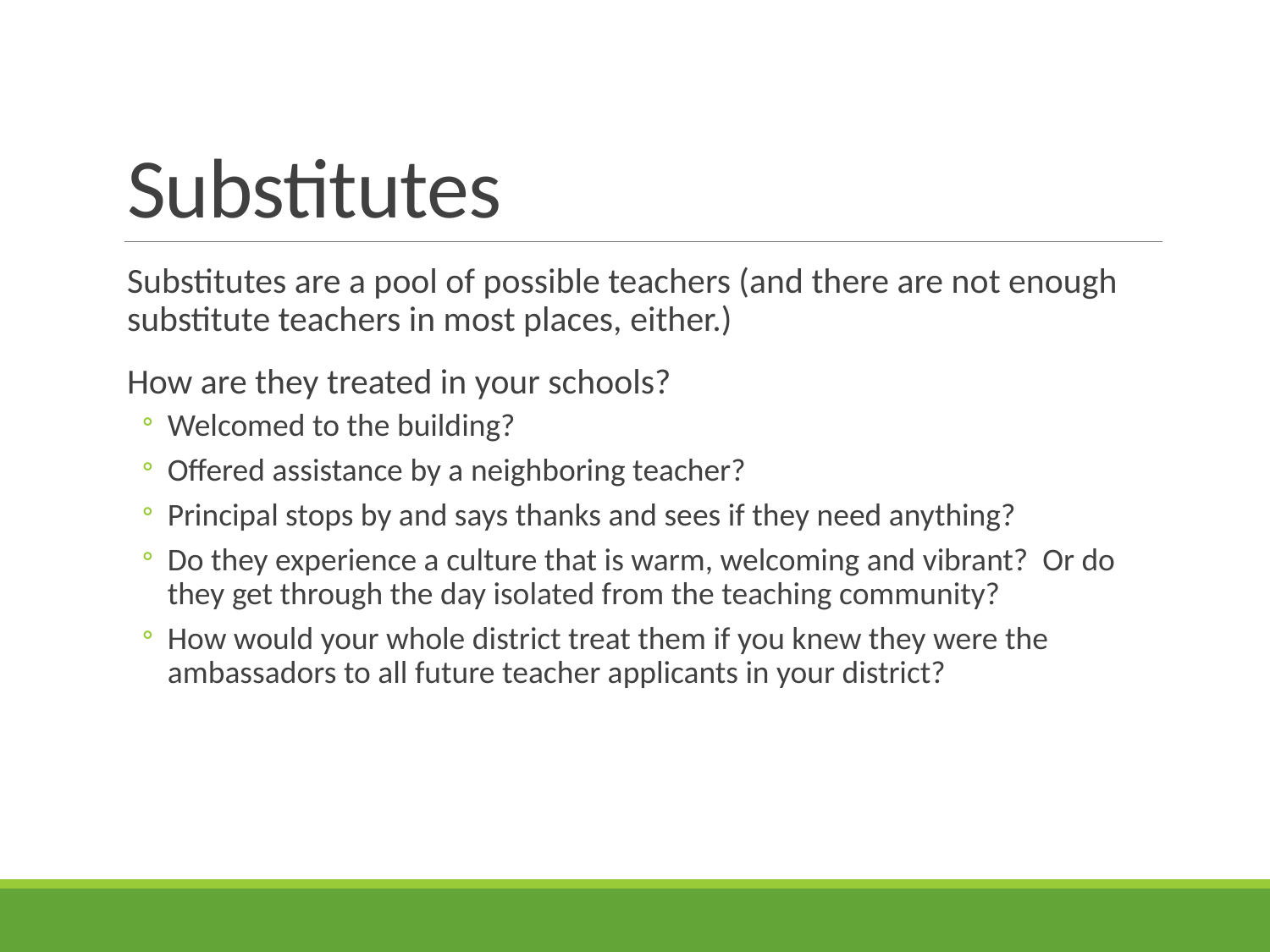

# Substitutes
Substitutes are a pool of possible teachers (and there are not enough substitute teachers in most places, either.)
How are they treated in your schools?
Welcomed to the building?
Offered assistance by a neighboring teacher?
Principal stops by and says thanks and sees if they need anything?
Do they experience a culture that is warm, welcoming and vibrant?  Or do they get through the day isolated from the teaching community?
How would your whole district treat them if you knew they were the ambassadors to all future teacher applicants in your district?